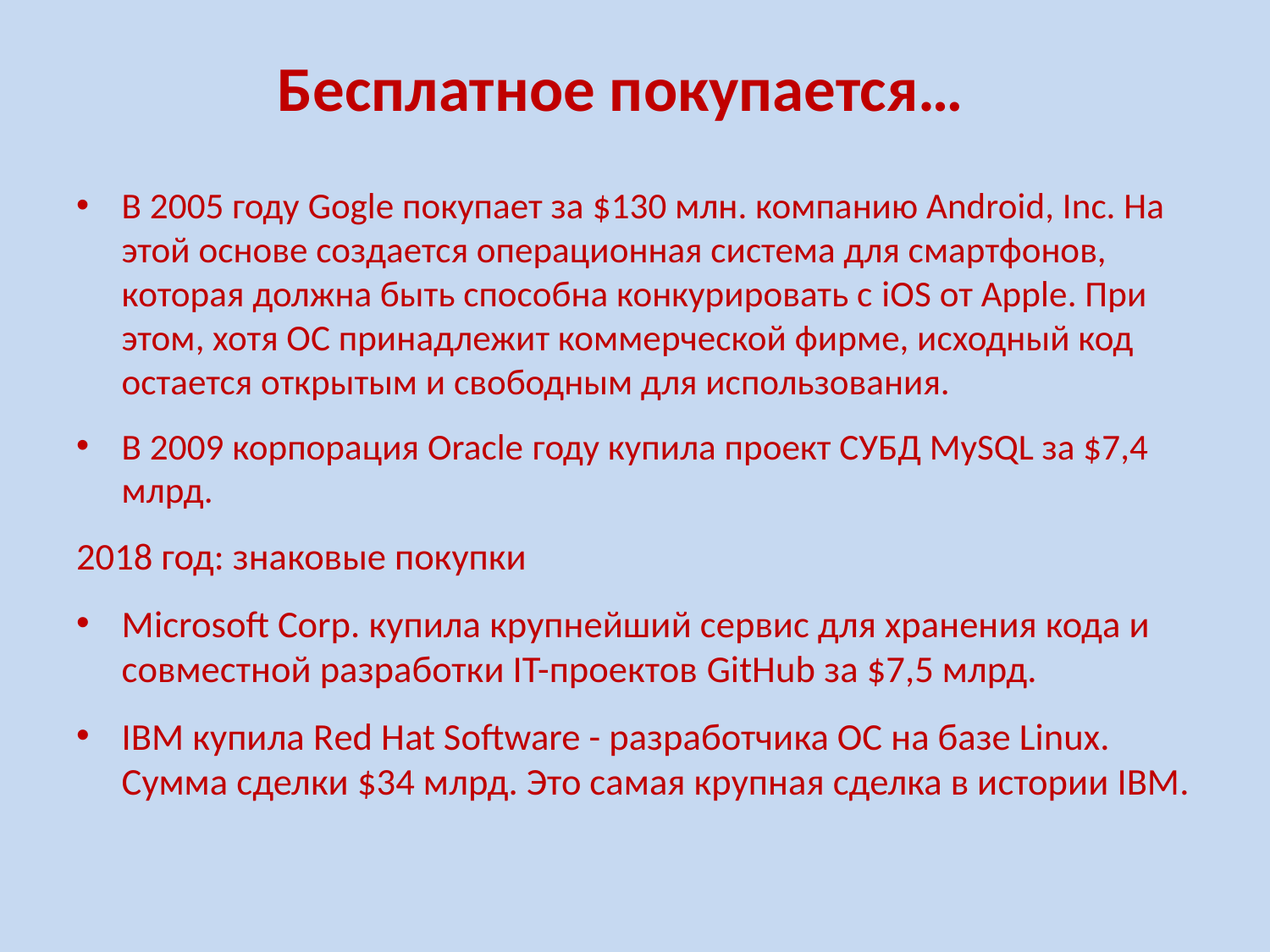

# Бесплатное покупается…
В 2005 году Gogle покупает за $130 млн. компанию Android, Inc. На этой основе создается операционная система для смартфонов, которая должна быть способна конкурировать с iOS от Apple. При этом, хотя ОС принадлежит коммерческой фирме, исходный код остается открытым и свободным для использования.
В 2009 корпорация Oracle году купила проект СУБД MySQL за $7,4 млрд.
2018 год: знаковые покупки
Microsoft Corp. купила крупнейший сервис для хранения кода и совместной разработки IT-проектов GitHub за $7,5 млрд.
IBM купила Red Hat Software - разработчика ОС на базе Linux. Сумма сделки $34 млрд. Это самая крупная сделка в истории IBM.